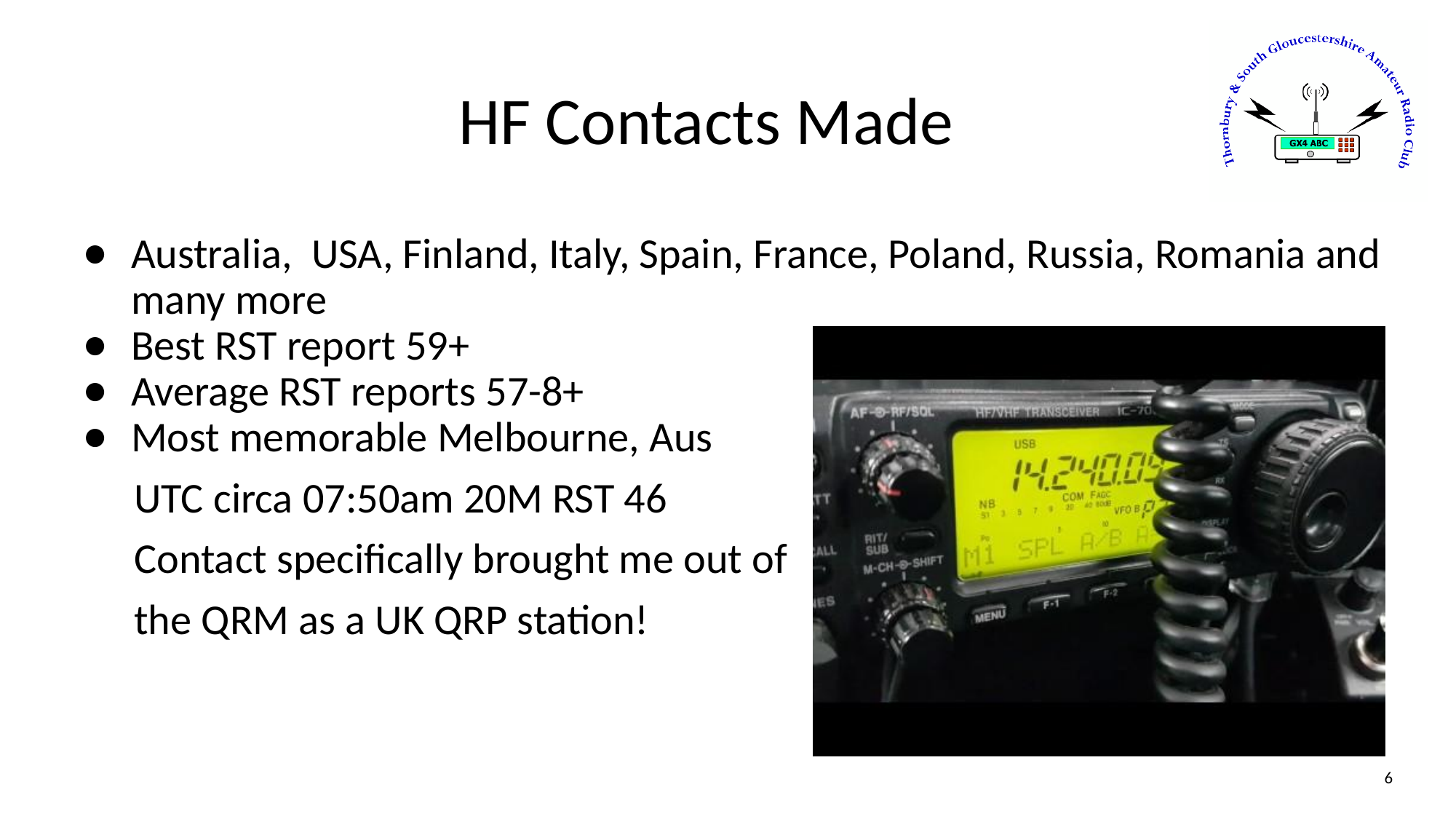

# HF Contacts Made
Australia,  USA, Finland, Italy, Spain, France, Poland, Russia, Romania and many more
Best RST report 59+
Average RST reports 57-8+
Most memorable Melbourne, Aus
      UTC circa 07:50am 20M RST 46
      Contact specifically brought me out of
      the QRM as a UK QRP station!

6